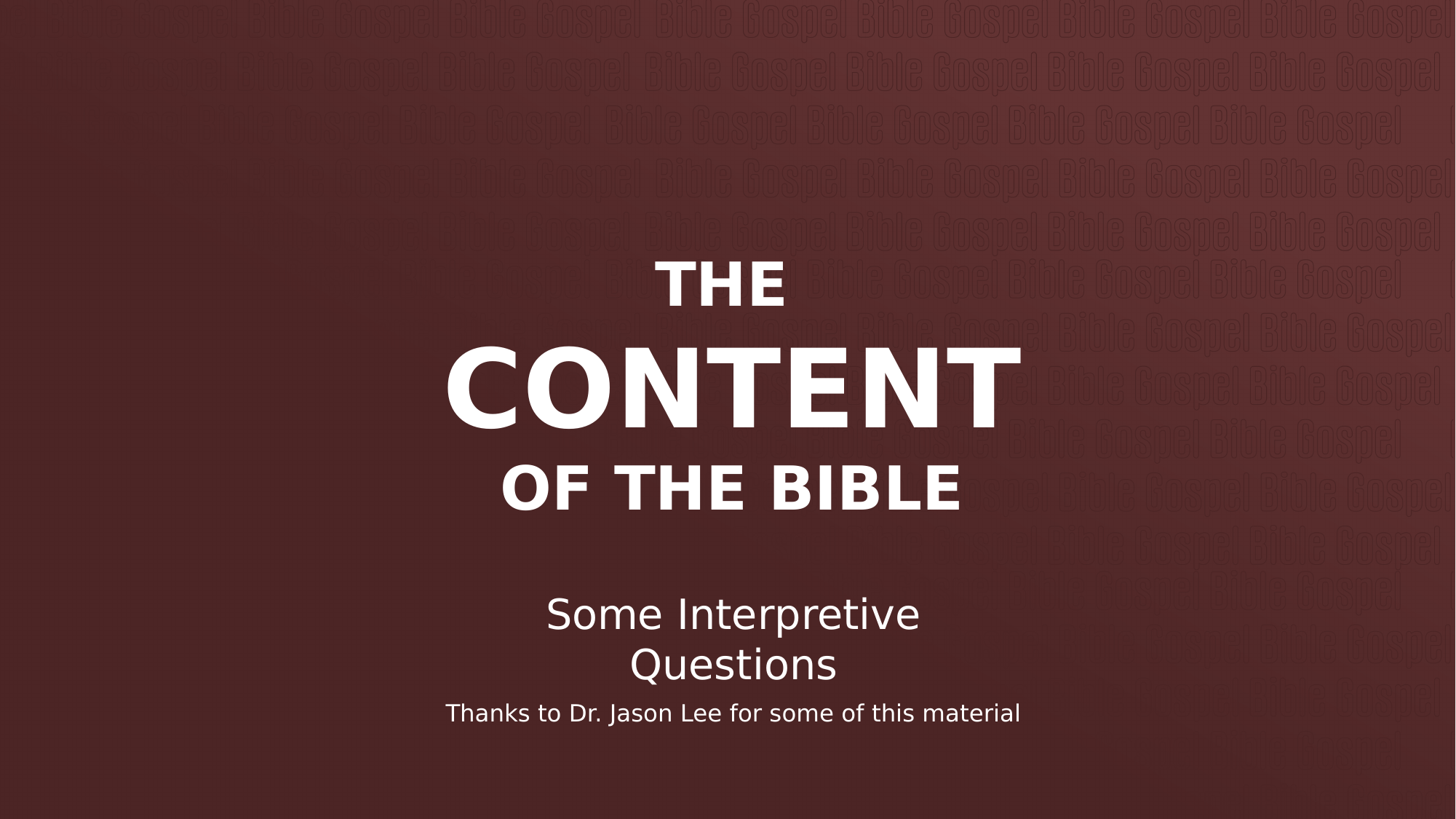

# THE CONTENT OF THE BIBLE
Some Interpretive Questions
Thanks to Dr. Jason Lee for some of this material